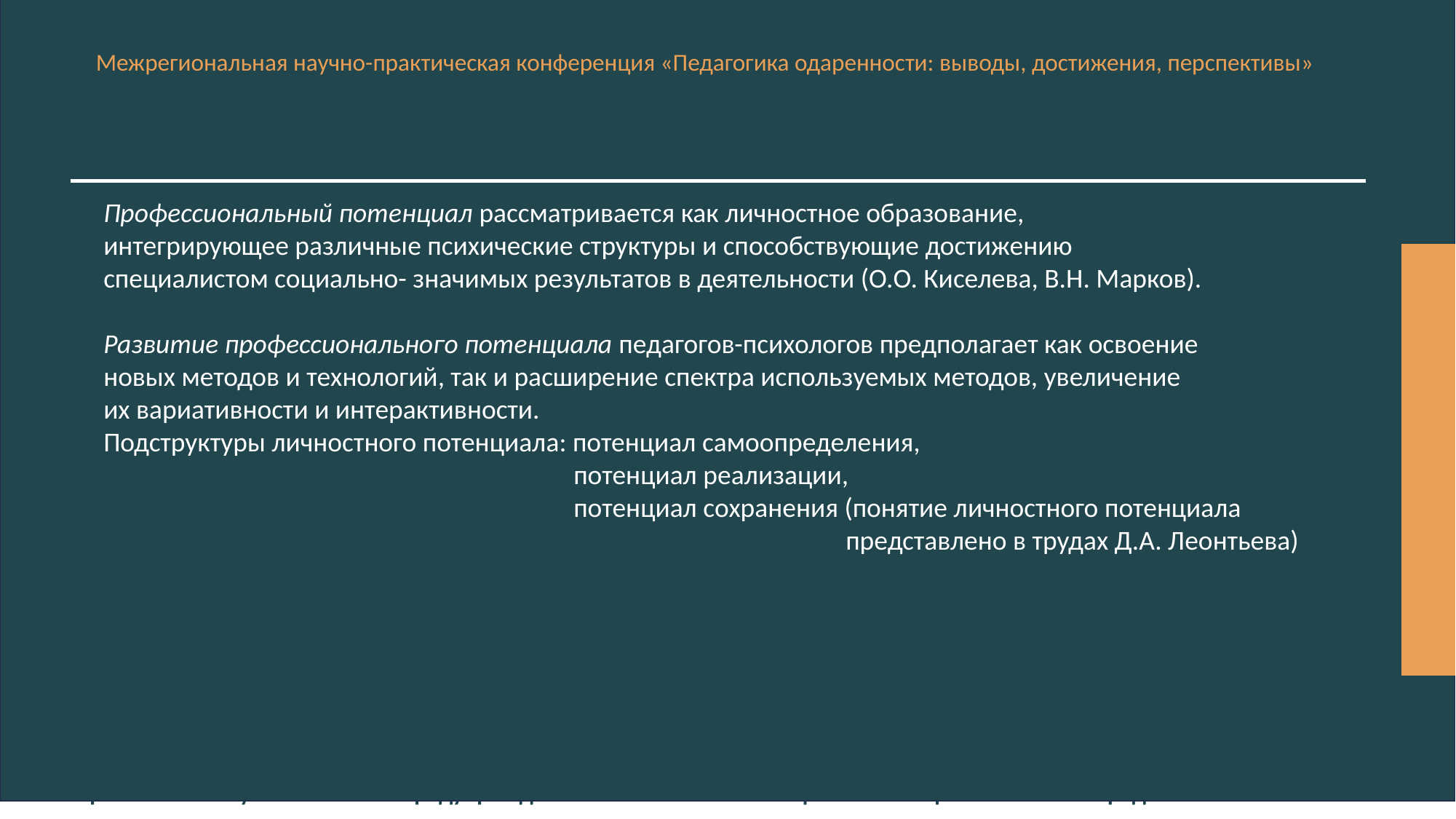

Профессиональный потенциал рассматривается как личностное образование,
               интегрирующее различные психические структуры и способствующие достижению
               специалистом социально- значимых результатов в деятельности (О.О. Киселева, В.Н. Марков).

               Развитие профессионального потенциала педагогов-психологов предполагает как освоение
               новых методов и технологий, так и расширение спектра используемых методов, увеличение
               их вариативности и интерактивности.
               Подструктуры личностного потенциала: потенциал самоопределения,
                                                                                           потенциал реализации,
                                                                                           потенциал сохранения (понятие личностного потенциала
                                                                                                                                       представлено в трудах Д.А. Леонтьева)

Межрегиональная научно-практическая конференция «Педагогика одаренности: выводы, достижения, перспективы»